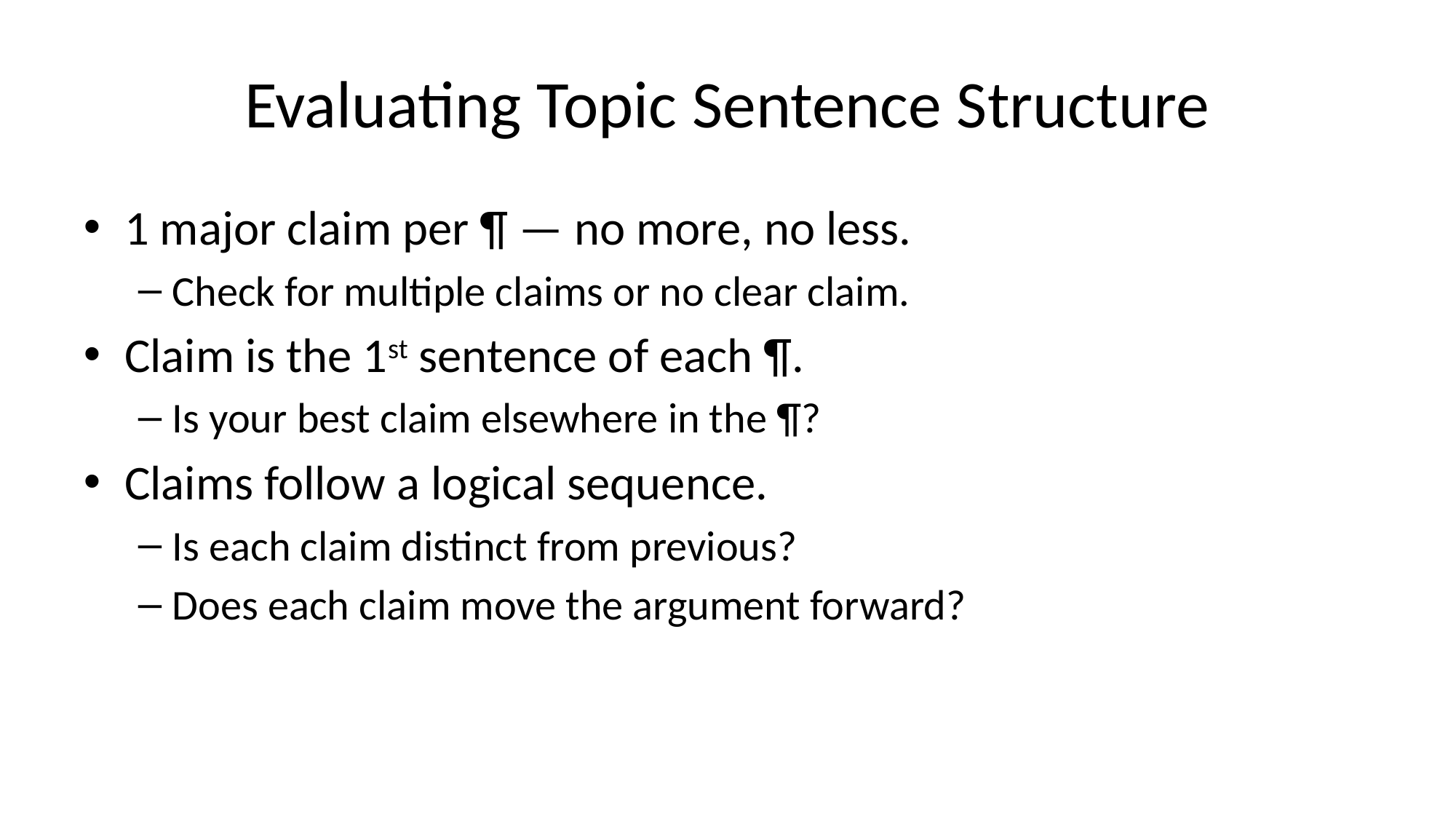

# Evaluating Topic Sentence Structure
1 major claim per ¶ — no more, no less.
Check for multiple claims or no clear claim.
Claim is the 1st sentence of each ¶.
Is your best claim elsewhere in the ¶?
Claims follow a logical sequence.
Is each claim distinct from previous?
Does each claim move the argument forward?